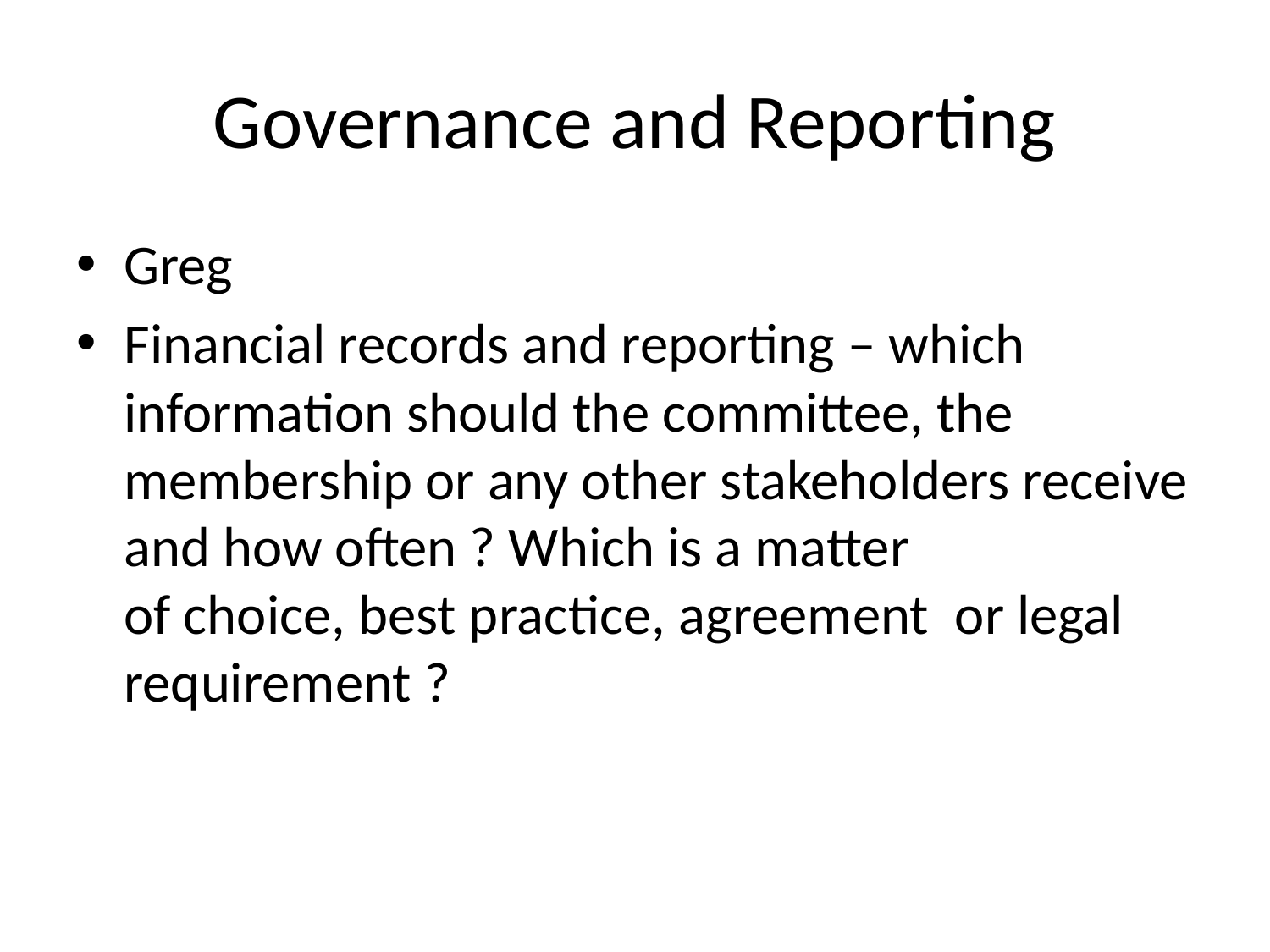

# Governance and Reporting
Greg
Financial records and reporting – which information should the committee, the
membership or any other stakeholders receive and how often ? Which is a matter
of choice, best practice, agreement  or legal requirement ?